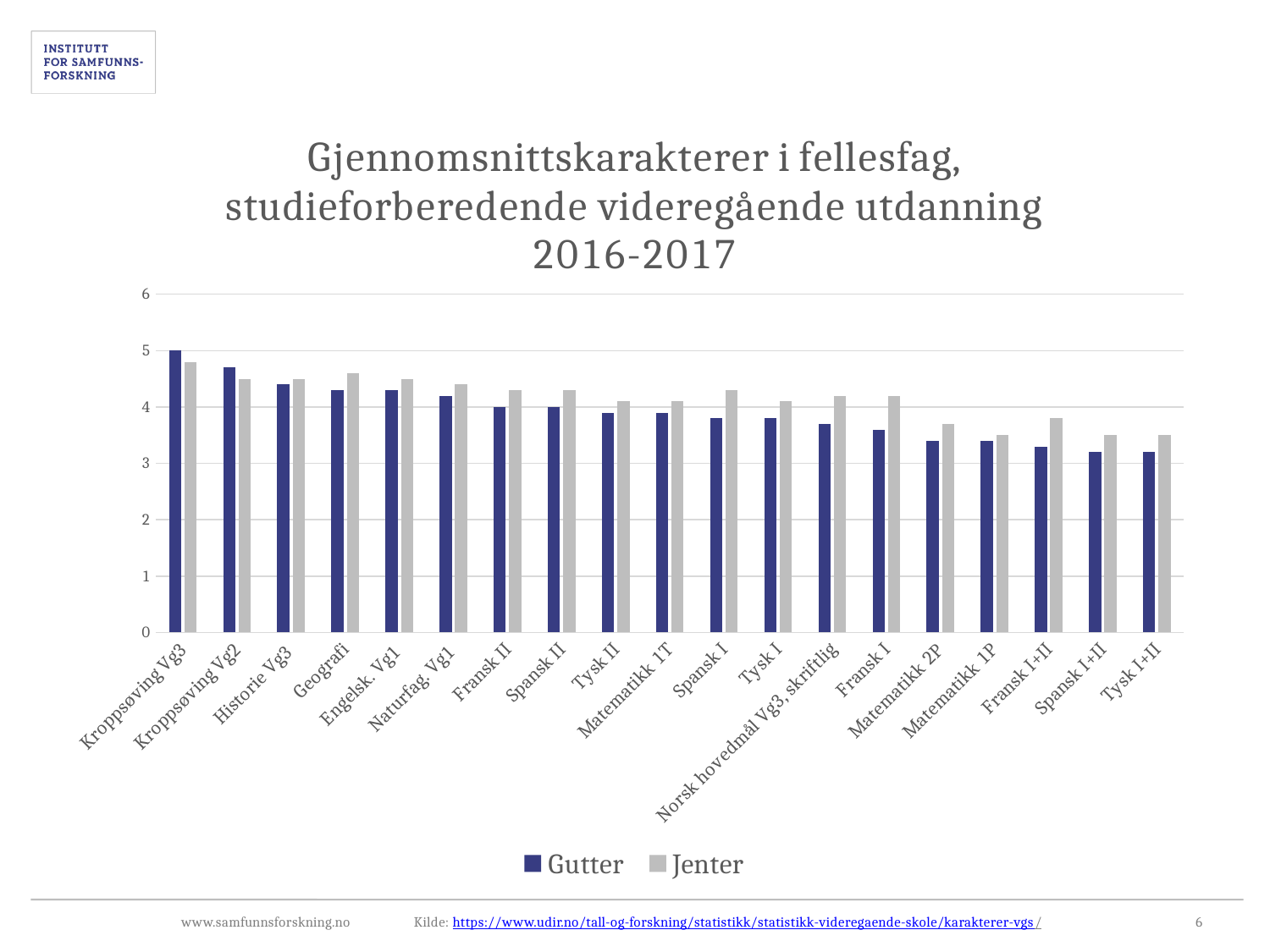

### Chart: Gjennomsnittskarakterer i fellesfag, studieforberedende videregående utdanning 2016-2017

| Category | Gutter  | Jenter |
|---|---|---|
| Kroppsøving Vg3 | 5.0 | 4.8 |
| Kroppsøving Vg2 | 4.7 | 4.5 |
| Historie Vg3  | 4.4 | 4.5 |
| Geografi | 4.3 | 4.6 |
| Engelsk. Vg1  | 4.3 | 4.5 |
| Naturfag. Vg1  | 4.2 | 4.4 |
| Fransk II | 4.0 | 4.3 |
| Spansk II | 4.0 | 4.3 |
| Tysk II | 3.9 | 4.1 |
| Matematikk 1T | 3.9 | 4.1 |
| Spansk I | 3.8 | 4.3 |
| Tysk I | 3.8 | 4.1 |
| Norsk hovedmål Vg3, skriftlig | 3.7 | 4.2 |
| Fransk I | 3.6 | 4.2 |
| Matematikk 2P | 3.4 | 3.7 |
| Matematikk 1P | 3.4 | 3.5 |
| Fransk I+II | 3.3 | 3.8 |
| Spansk I+II | 3.2 | 3.5 |
| Tysk I+II | 3.2 | 3.5 |
Kilde: https://www.udir.no/tall-og-forskning/statistikk/statistikk-videregaende-skole/karakterer-vgs/
6